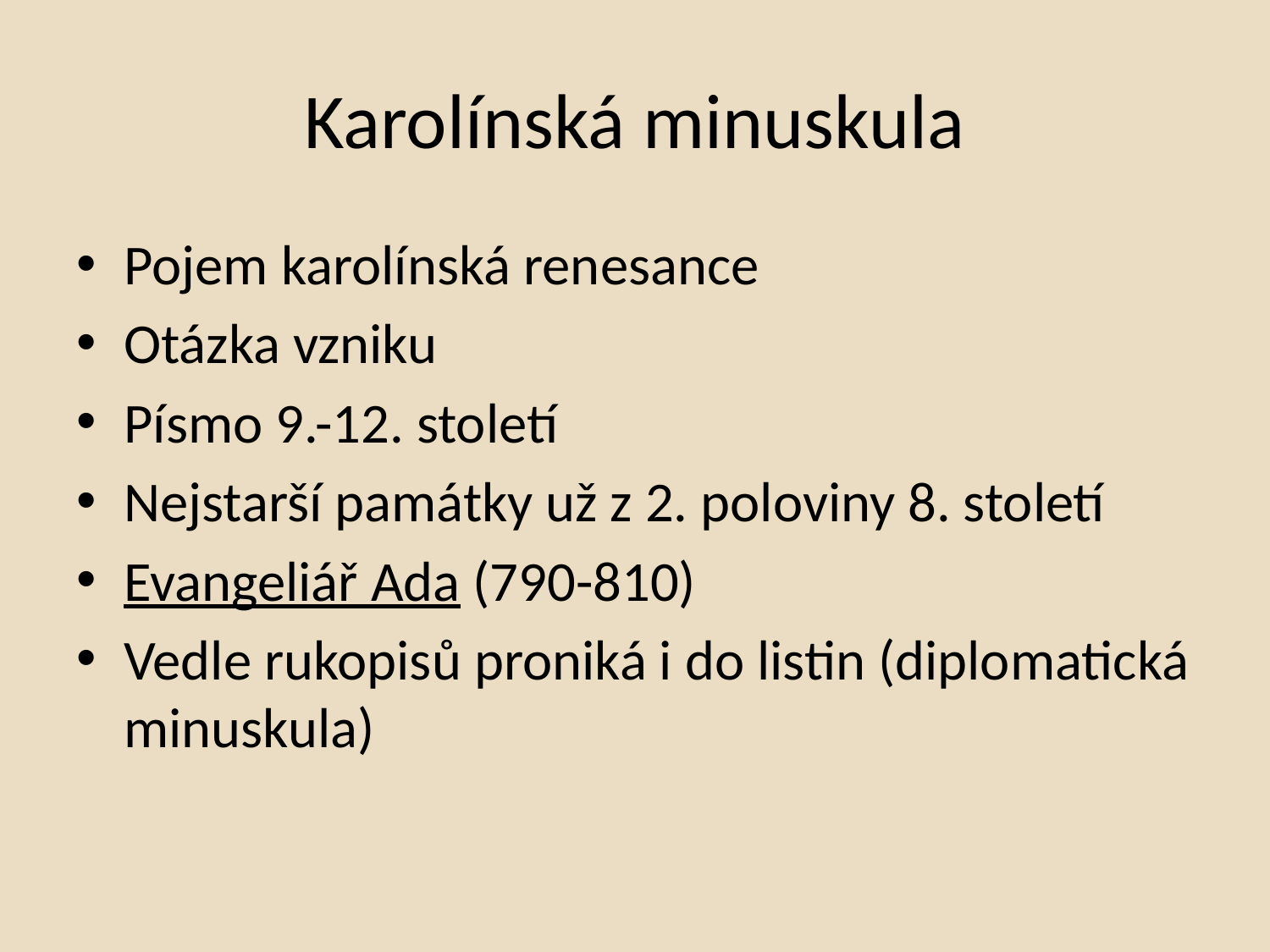

# Karolínská minuskula
Pojem karolínská renesance
Otázka vzniku
Písmo 9.-12. století
Nejstarší památky už z 2. poloviny 8. století
Evangeliář Ada (790-810)
Vedle rukopisů proniká i do listin (diplomatická minuskula)